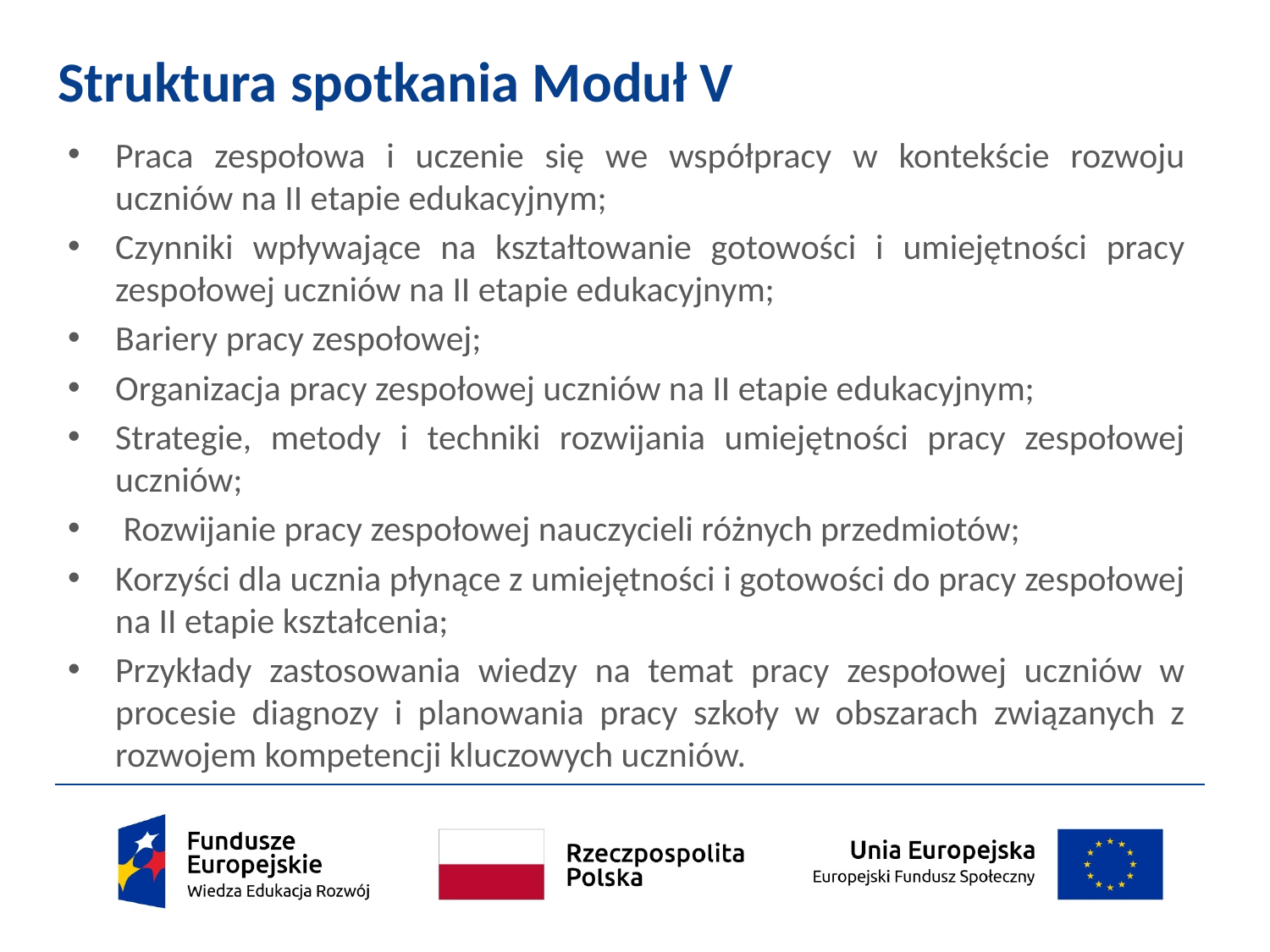

# Struktura spotkania Moduł V
Praca zespołowa i uczenie się we współpracy w kontekście rozwoju uczniów na II etapie edukacyjnym;
Czynniki wpływające na kształtowanie gotowości i umiejętności pracy zespołowej uczniów na II etapie edukacyjnym;
Bariery pracy zespołowej;
Organizacja pracy zespołowej uczniów na II etapie edukacyjnym;
Strategie, metody i techniki rozwijania umiejętności pracy zespołowej uczniów;
 Rozwijanie pracy zespołowej nauczycieli różnych przedmiotów;
Korzyści dla ucznia płynące z umiejętności i gotowości do pracy zespołowej na II etapie kształcenia;
Przykłady zastosowania wiedzy na temat pracy zespołowej uczniów w procesie diagnozy i planowania pracy szkoły w obszarach związanych z rozwojem kompetencji kluczowych uczniów.